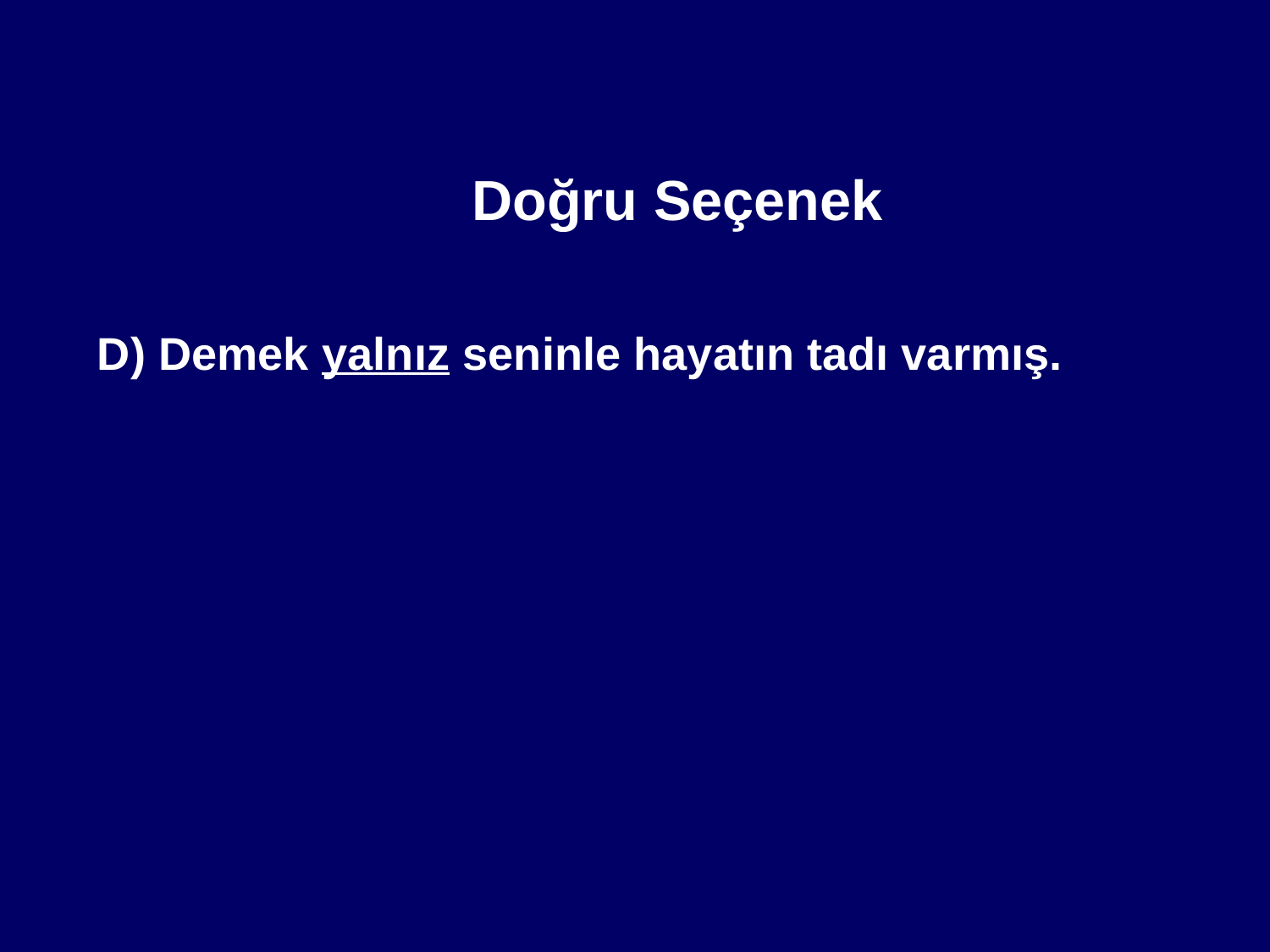

Doğru Seçenek

	D) Demek yalnız seninle hayatın tadı varmış.

#